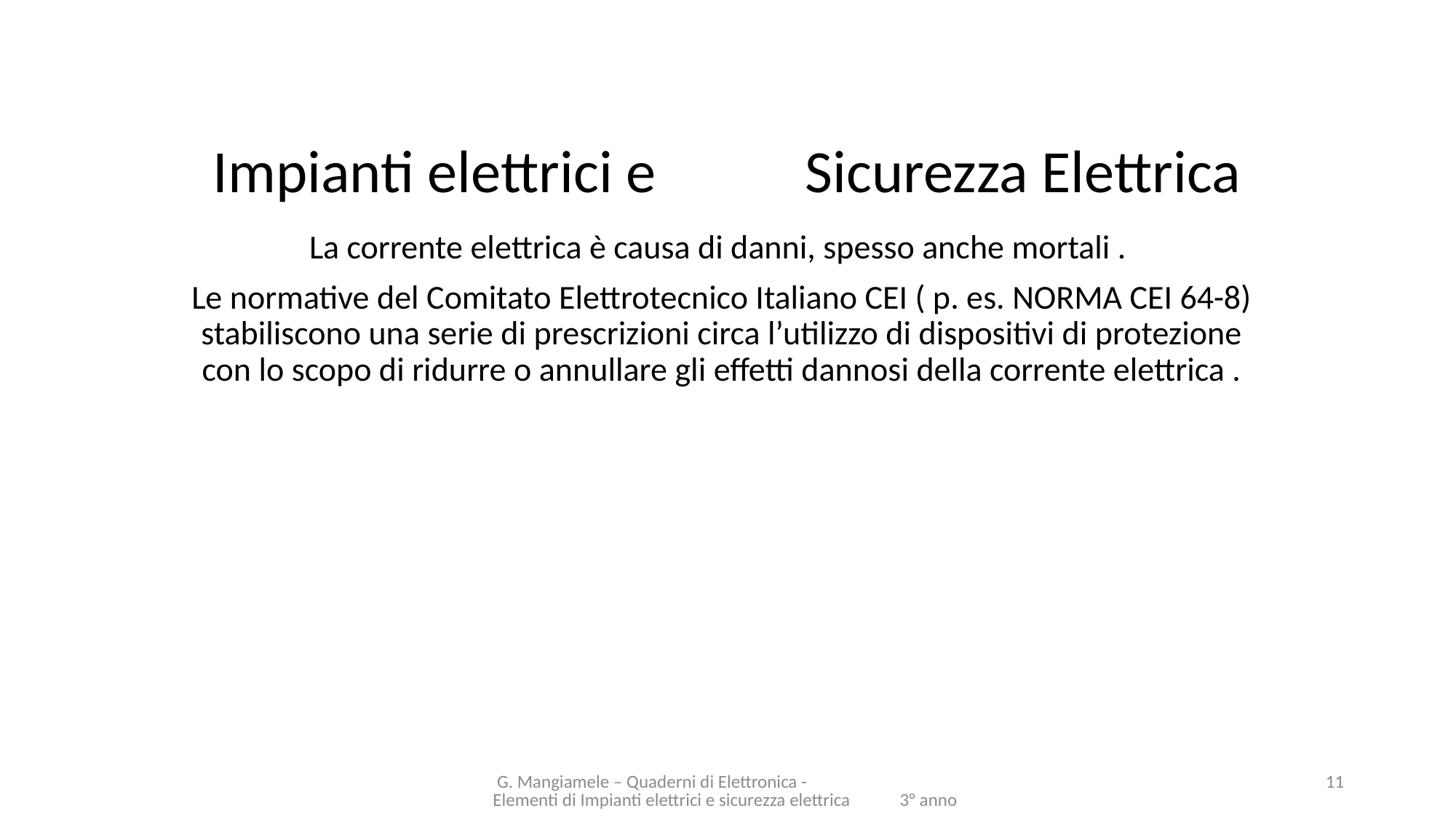

# Impianti elettrici e           Sicurezza Elettrica
La corrente elettrica è causa di danni, spesso anche mortali .
Le normative del Comitato Elettrotecnico Italiano CEI ( p. es. NORMA CEI 64-8) stabiliscono una serie di prescrizioni circa l’utilizzo di dispositivi di protezione con lo scopo di ridurre o annullare gli effetti dannosi della corrente elettrica .
 G. Mangiamele – Quaderni di Elettronica -                                   Elementi di Impianti elettrici e sicurezza elettrica            3° anno
11